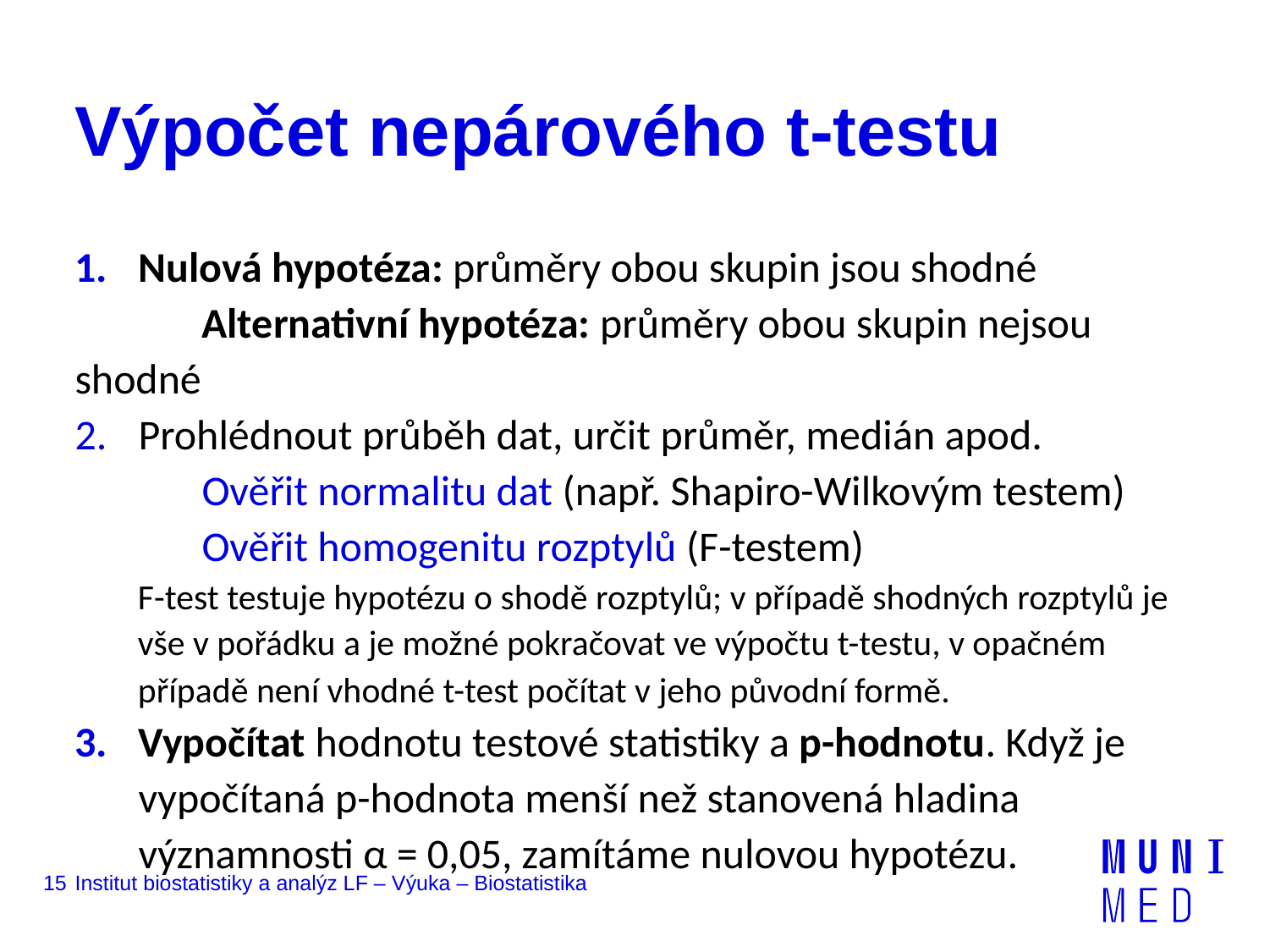

# Výpočet nepárového t-testu
Nulová hypotéza: průměry obou skupin jsou shodné
	Alternativní hypotéza: průměry obou skupin nejsou shodné
Prohlédnout průběh dat, určit průměr, medián apod.
	Ověřit normalitu dat (např. Shapiro-Wilkovým testem)
	Ověřit homogenitu rozptylů (F-testem)
F-test testuje hypotézu o shodě rozptylů; v případě shodných rozptylů je vše v pořádku a je možné pokračovat ve výpočtu t-testu, v opačném případě není vhodné t-test počítat v jeho původní formě.
Vypočítat hodnotu testové statistiky a p-hodnotu. Když je vypočítaná p-hodnota menší než stanovená hladina významnosti α = 0,05, zamítáme nulovou hypotézu.
15
Institut biostatistiky a analýz LF – Výuka – Biostatistika